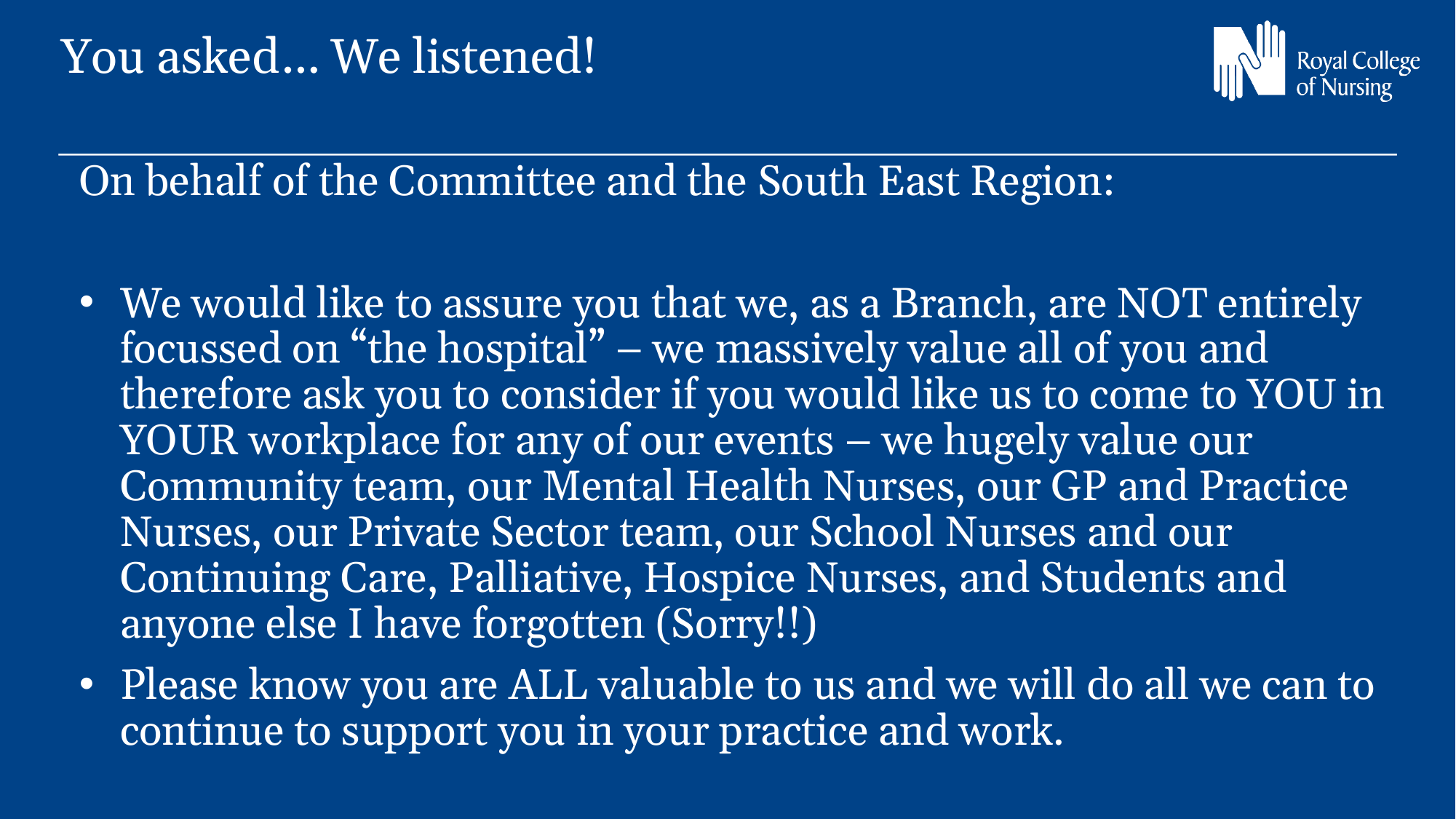

You asked… We listened!
On behalf of the Committee and the South East Region:

We would like to assure you that we, as a Branch, are NOT entirely focussed on “the hospital” – we massively value all of you and therefore ask you to consider if you would like us to come to YOU in YOUR workplace for any of our events – we hugely value our Community team, our Mental Health Nurses, our GP and Practice Nurses, our Private Sector team, our School Nurses and our Continuing Care, Palliative, Hospice Nurses, and Students and anyone else I have forgotten (Sorry!!)
Please know you are ALL valuable to us and we will do all we can to continue to support you in your practice and work.